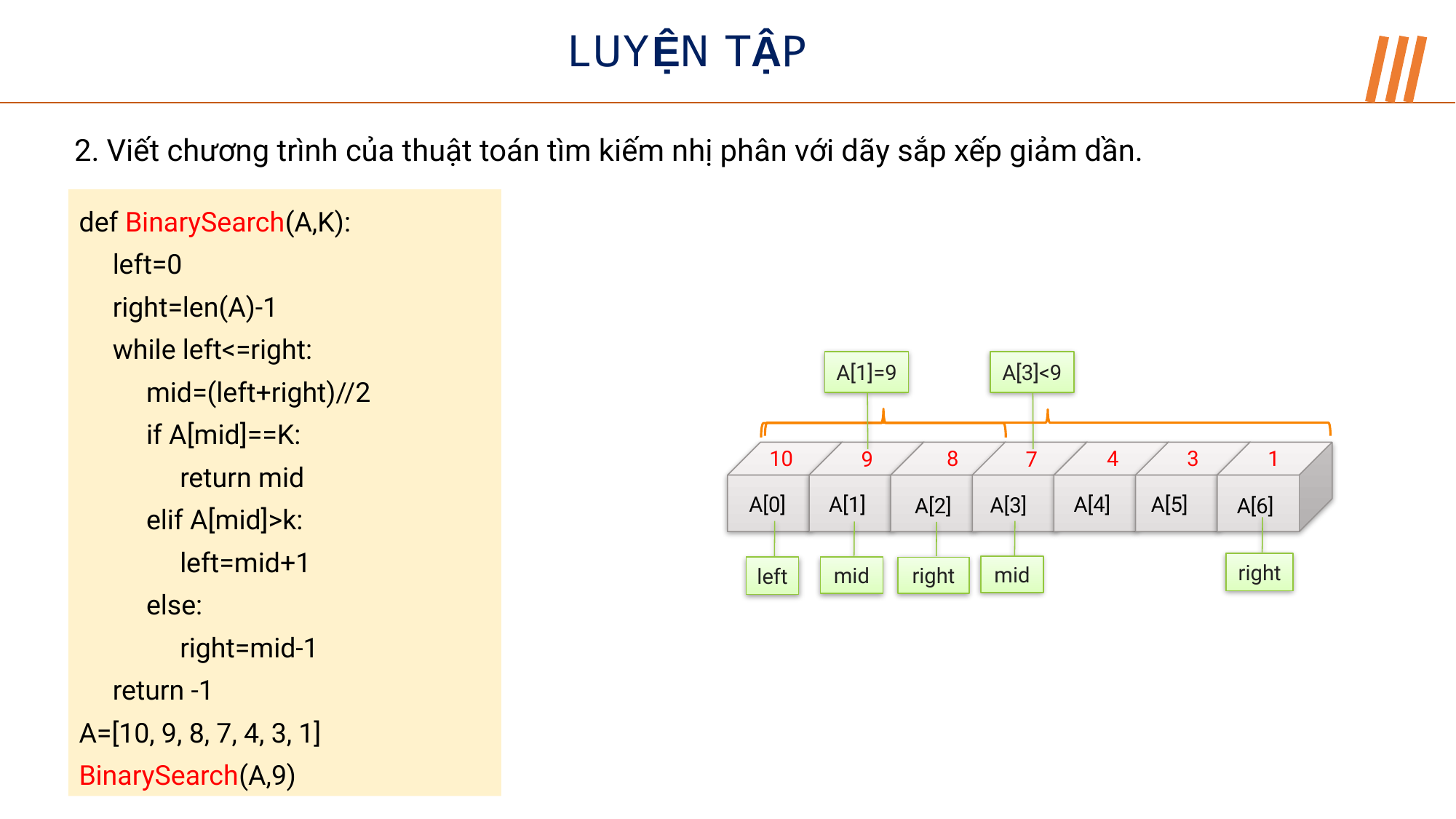

LUYỆN TẬP

2. Viết chương trình của thuật toán tìm kiếm nhị phân với dãy sắp xếp giảm dần.

def BinarySearch(A,K):
     left=0
     right=len(A)-1
     while left<=right:
          mid=(left+right)//2
          if A[mid]==K:
               return mid
          elif A[mid]>k:
               left=mid+1
          else:
               right=mid-1
     return -1
A=[10, 9, 8, 7, 4, 3, 1]
BinarySearch(A,9)

A[1]=9
A[3]<9
1
4
8
3
10
9
7

A[0]
A[1]
A[4]
A[5]
A[3]
A[2]
A[6]
right
mid
mid
left
right